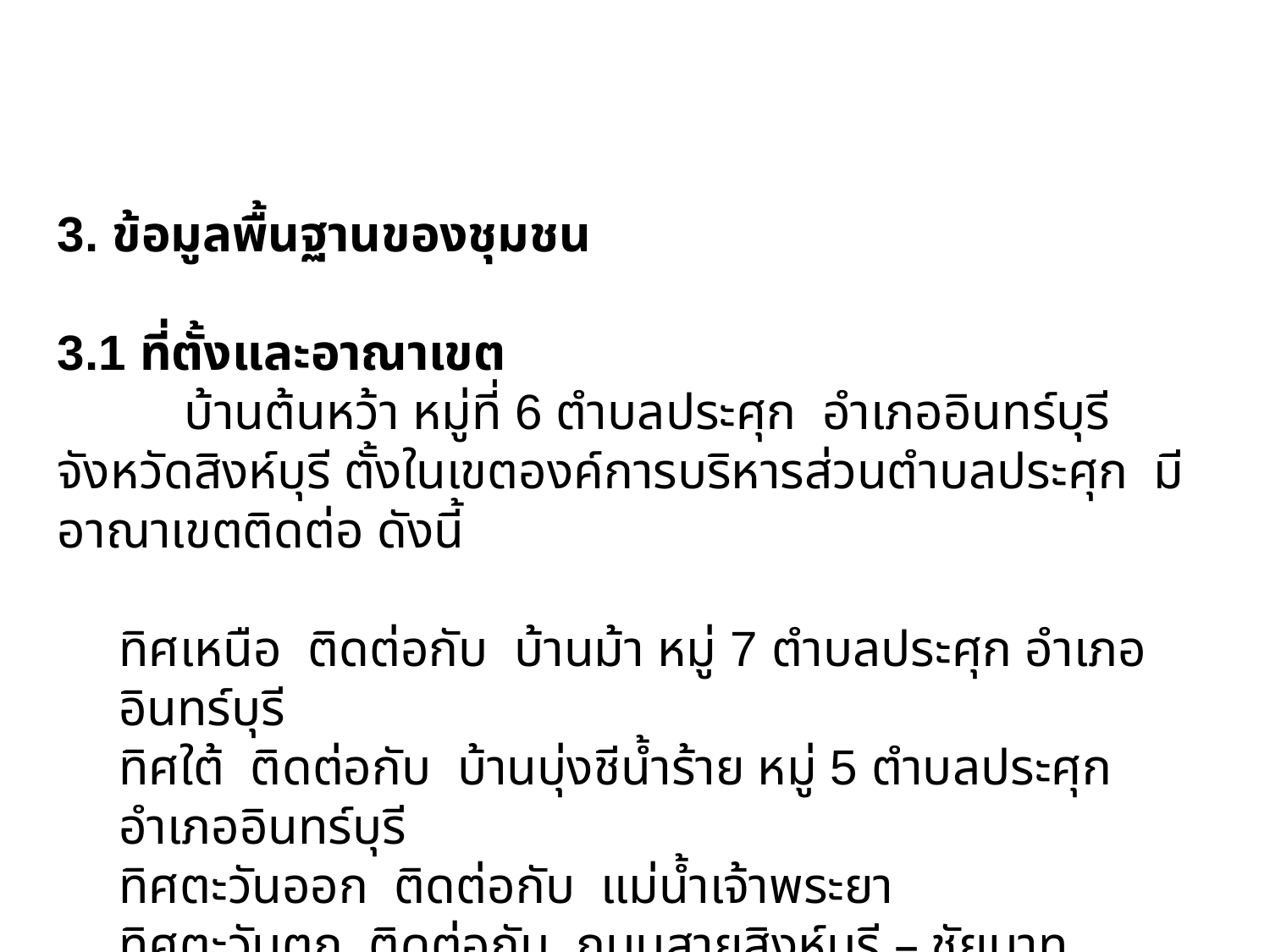

3. ข้อมูลพื้นฐานของชุมชน

3.1 ที่ตั้งและอาณาเขต
	บ้านต้นหว้า หมู่ที่ 6 ตำบลประศุก  อำเภออินทร์บุรี จังหวัดสิงห์บุรี ตั้งในเขตองค์การบริหารส่วนตำบลประศุก  มีอาณาเขตติดต่อ ดังนี้

	ทิศเหนือ  ติดต่อกับ  บ้านม้า หมู่ 7 ตำบลประศุก อำเภออินทร์บุรี
	ทิศใต้  ติดต่อกับ  บ้านบุ่งชีน้ำร้าย หมู่ 5 ตำบลประศุก อำเภออินทร์บุรี
	ทิศตะวันออก  ติดต่อกับ  แม่น้ำเจ้าพระยา
	ทิศตะวันตก  ติดต่อกับ  ถนนสายสิงห์บุรี – ชัยนาท